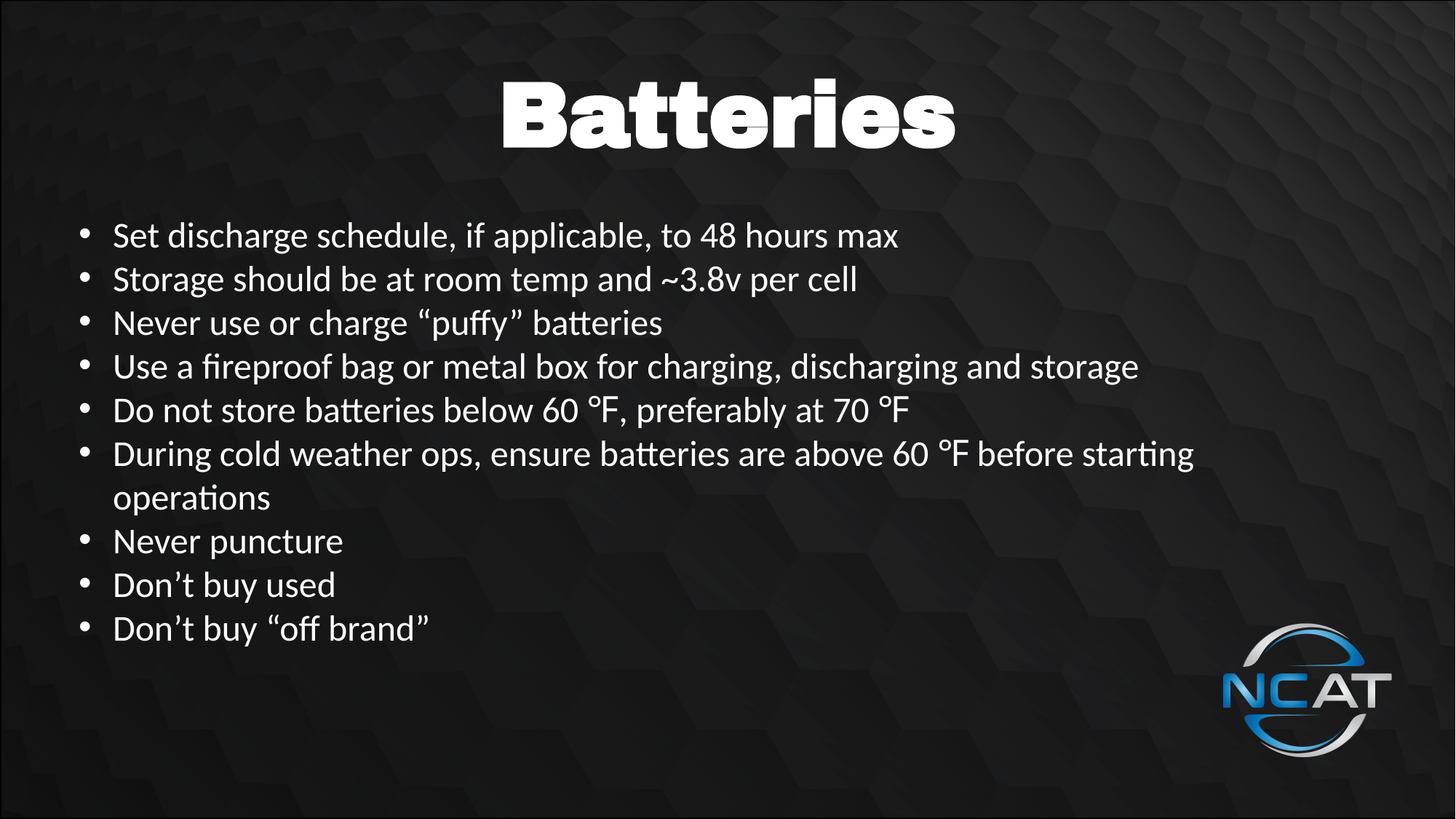

# Batteries
Set discharge schedule, if applicable, to 48 hours max
Storage should be at room temp and ~3.8v per cell
Never use or charge “puffy” batteries
Use a fireproof bag or metal box for charging, discharging and storage
Do not store batteries below 60 ℉, preferably at 70 ℉
During cold weather ops, ensure batteries are above 60 ℉ before starting operations
Never puncture
Don’t buy used
Don’t buy “off brand”